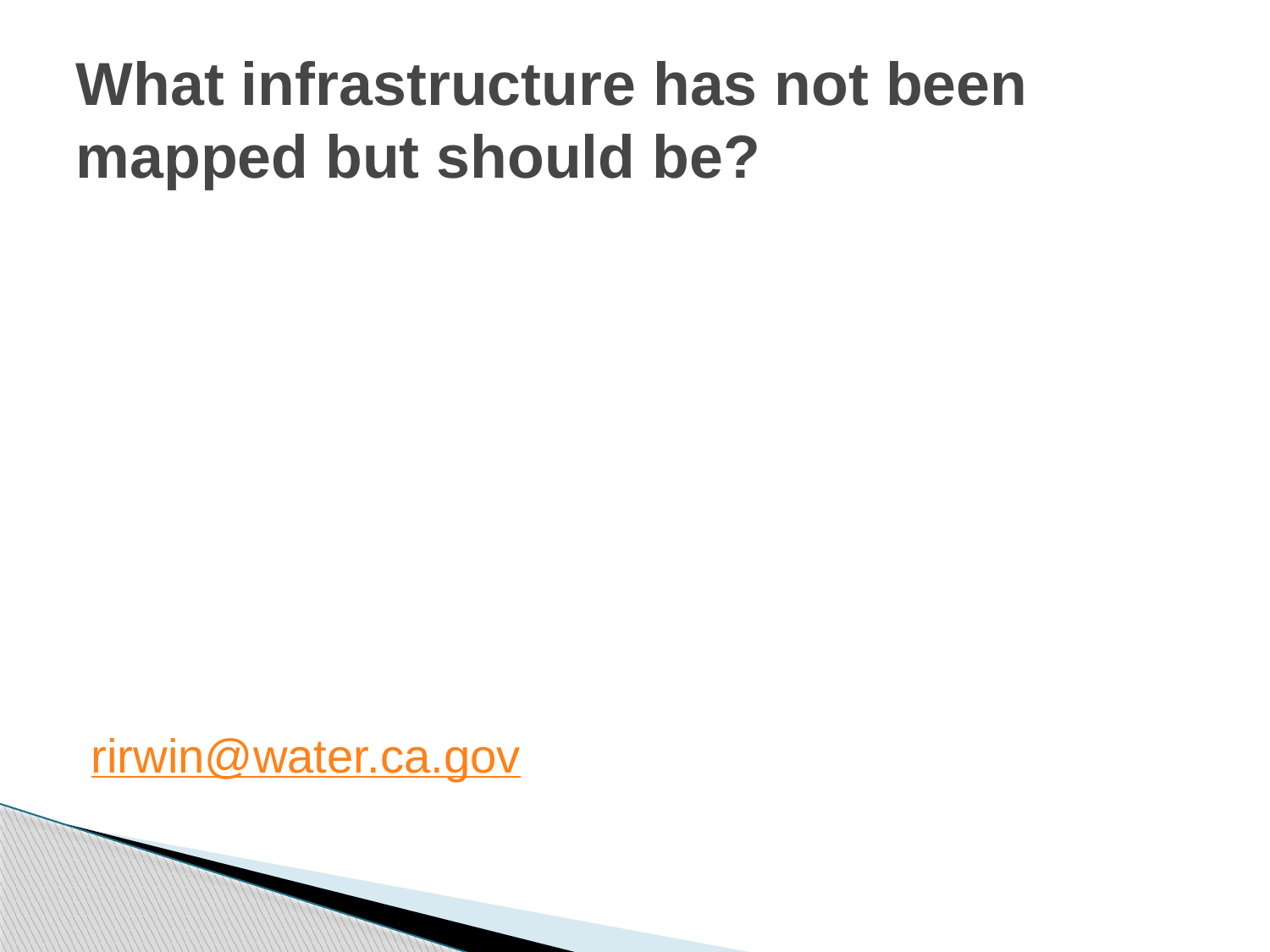

# What infrastructure has not been mapped but should be?

rirwin@water.ca.gov